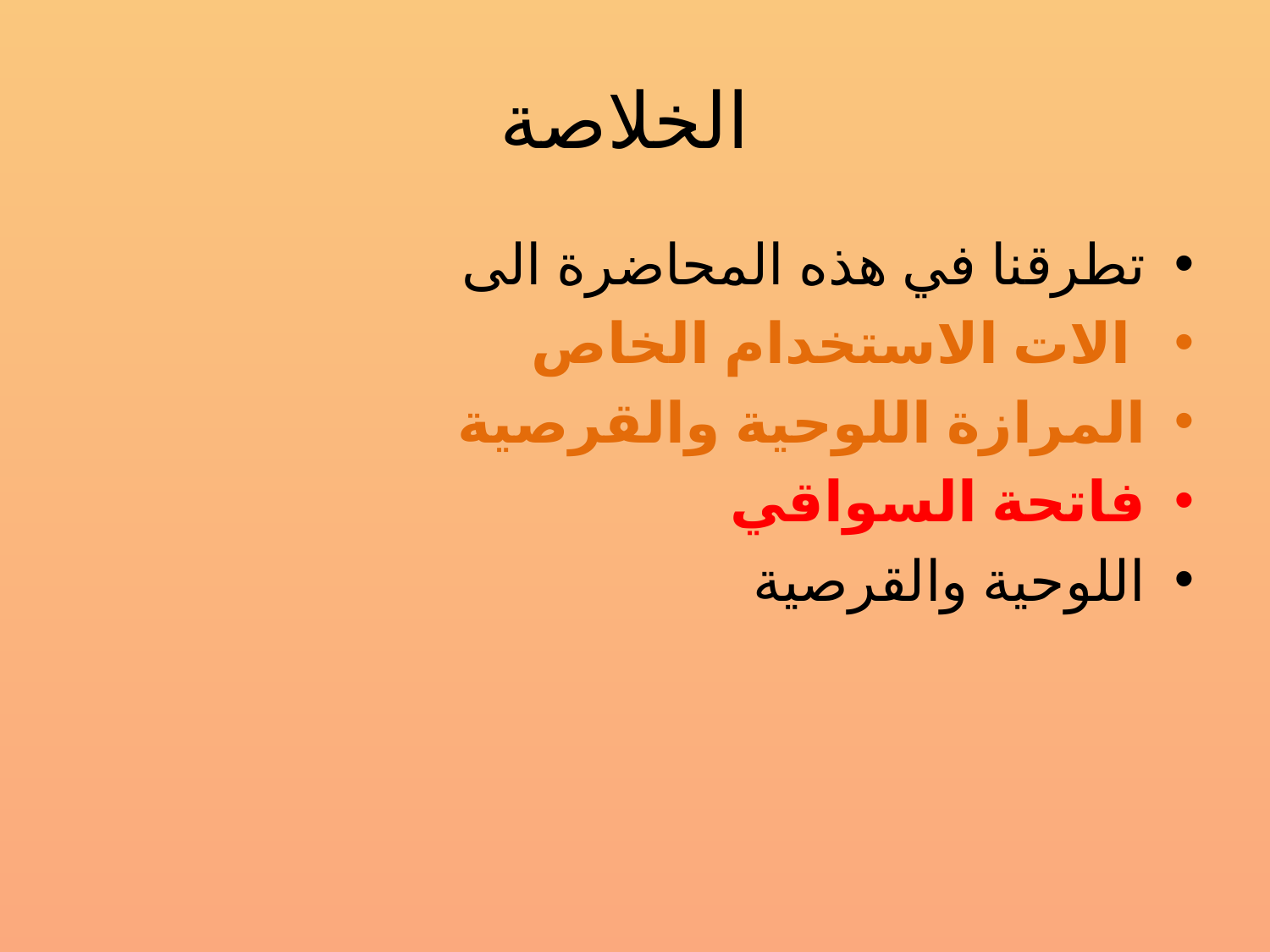

# الخلاصة
تطرقنا في هذه المحاضرة الى
 الات الاستخدام الخاص
المرازة اللوحية والقرصية
فاتحة السواقي
اللوحية والقرصية